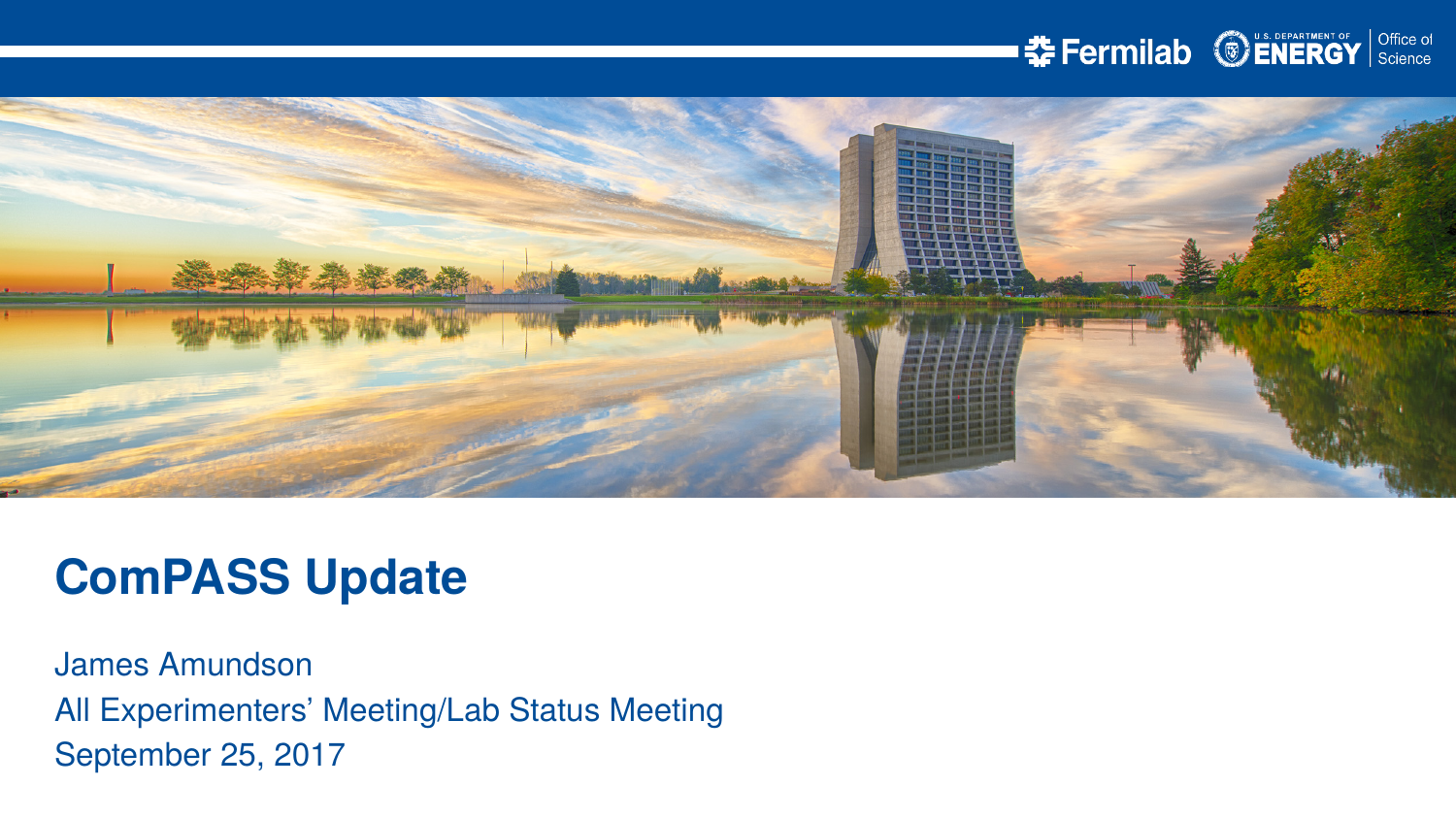

ComPASS Update
James Amundson
All Experimenters’ Meeting/Lab Status Meeting
September 25, 2017